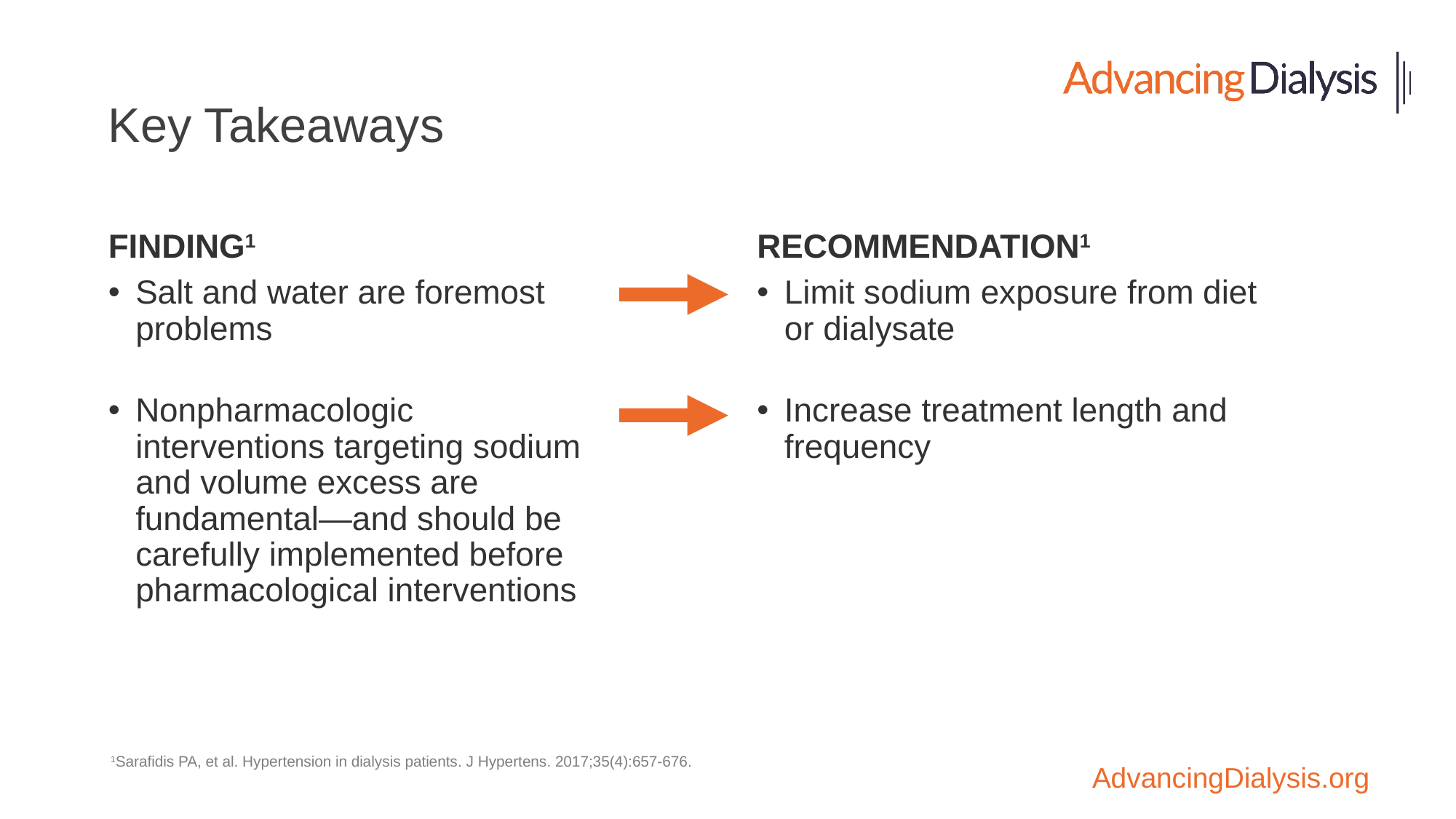

# Key Takeaways

FINDING1
Salt and water are foremost problems
Nonpharmacologic interventions targeting sodium and volume excess are fundamental—and should be carefully implemented before pharmacological interventions
RECOMMENDATION1
Limit sodium exposure from diet
or dialysate
Increase treatment length and frequency

1Sarafidis PA, et al. Hypertension in dialysis patients. J Hypertens. 2017;35(4):657-676.